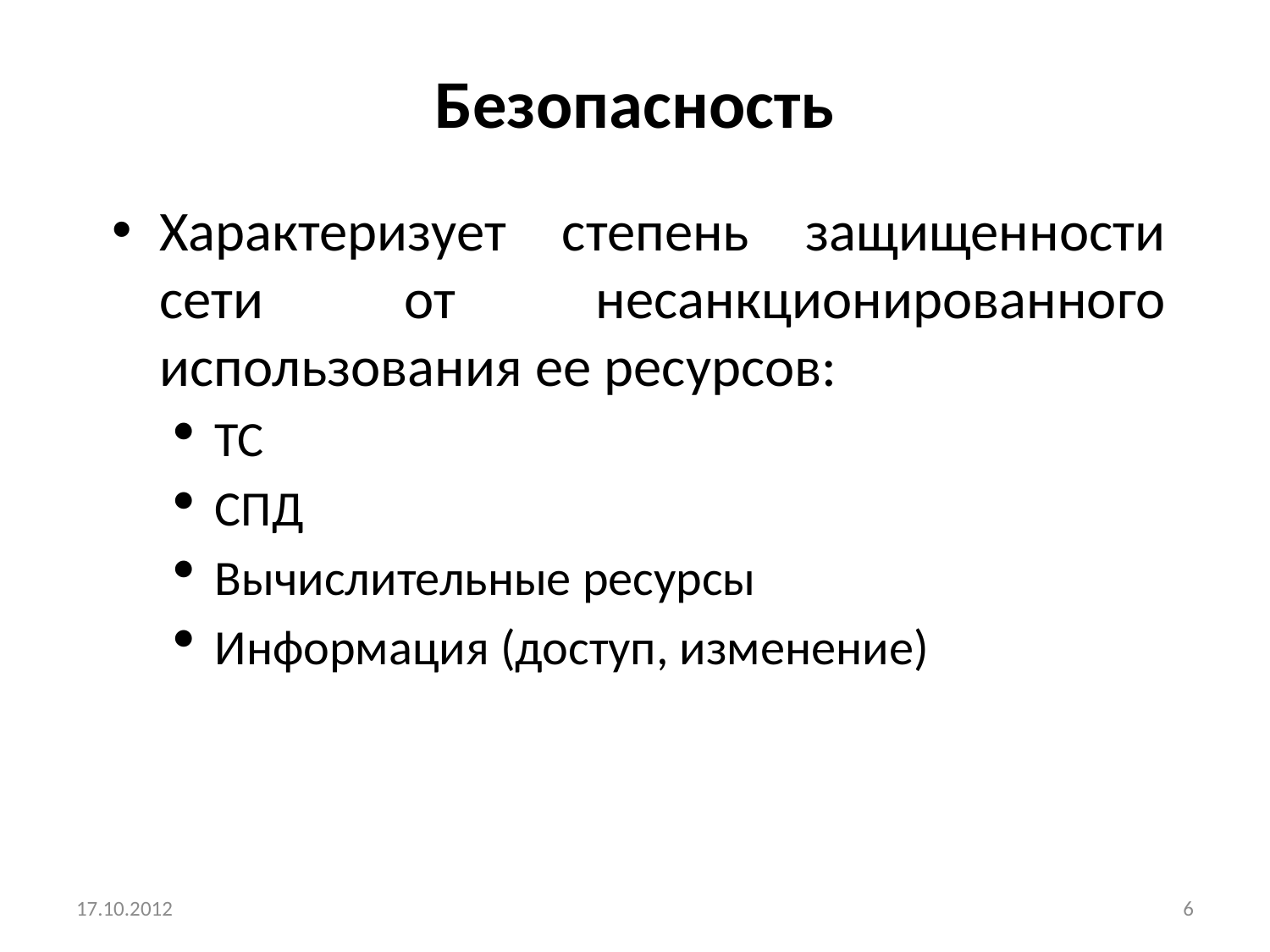

# Безопасность
Характеризует степень защищенности сети от несанкционированного использования ее ресурсов:
ТС
СПД
Вычислительные ресурсы
Информация (доступ, изменение)

17.10.2012
6